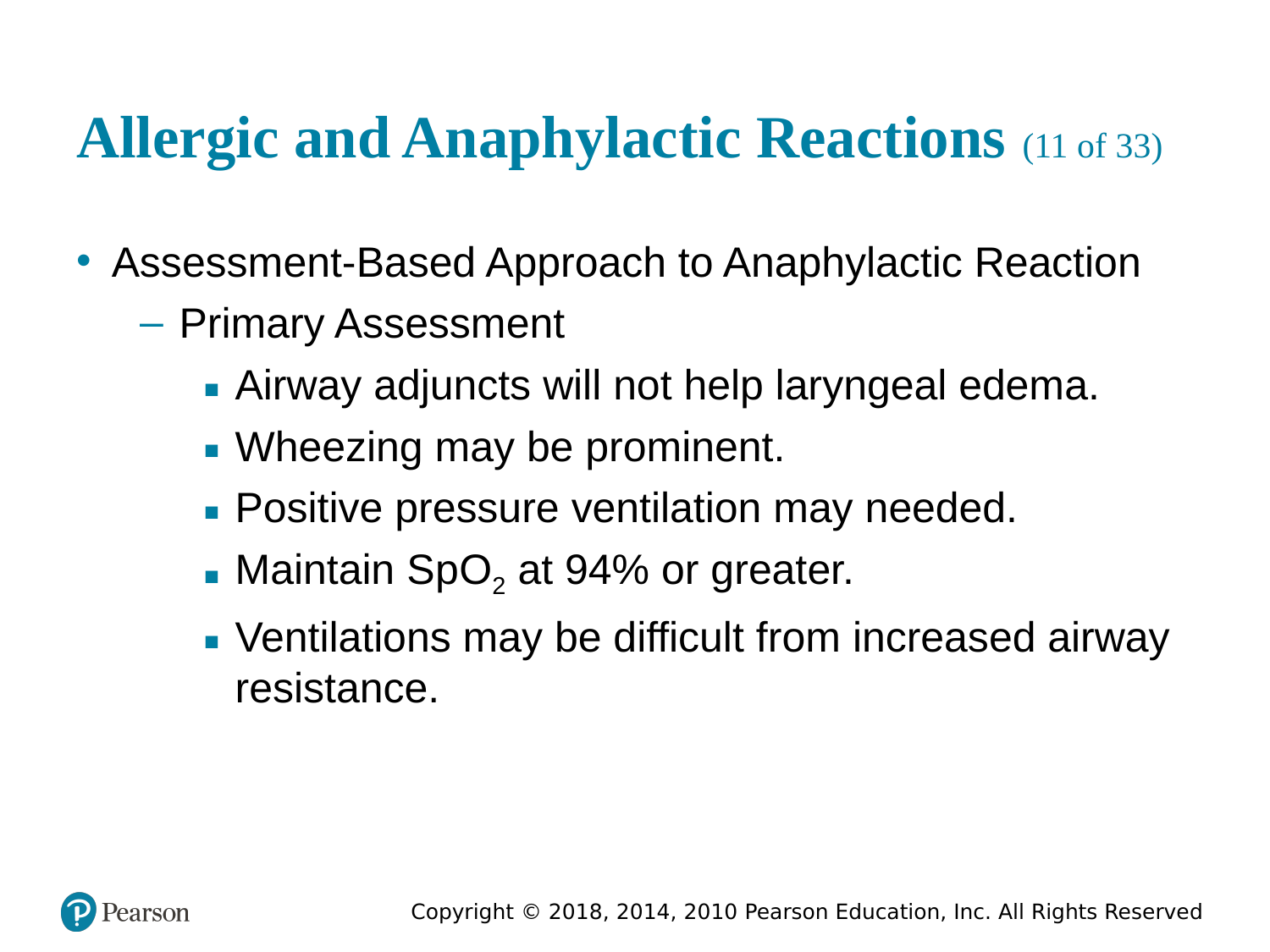

# Allergic and Anaphylactic Reactions (11 of 33)
Assessment-Based Approach to Anaphylactic Reaction
Primary Assessment
Airway adjuncts will not help laryngeal edema.
Wheezing may be prominent.
Positive pressure ventilation may needed.
Maintain S p O2 at 94% or greater.
Ventilations may be difficult from increased airway resistance.